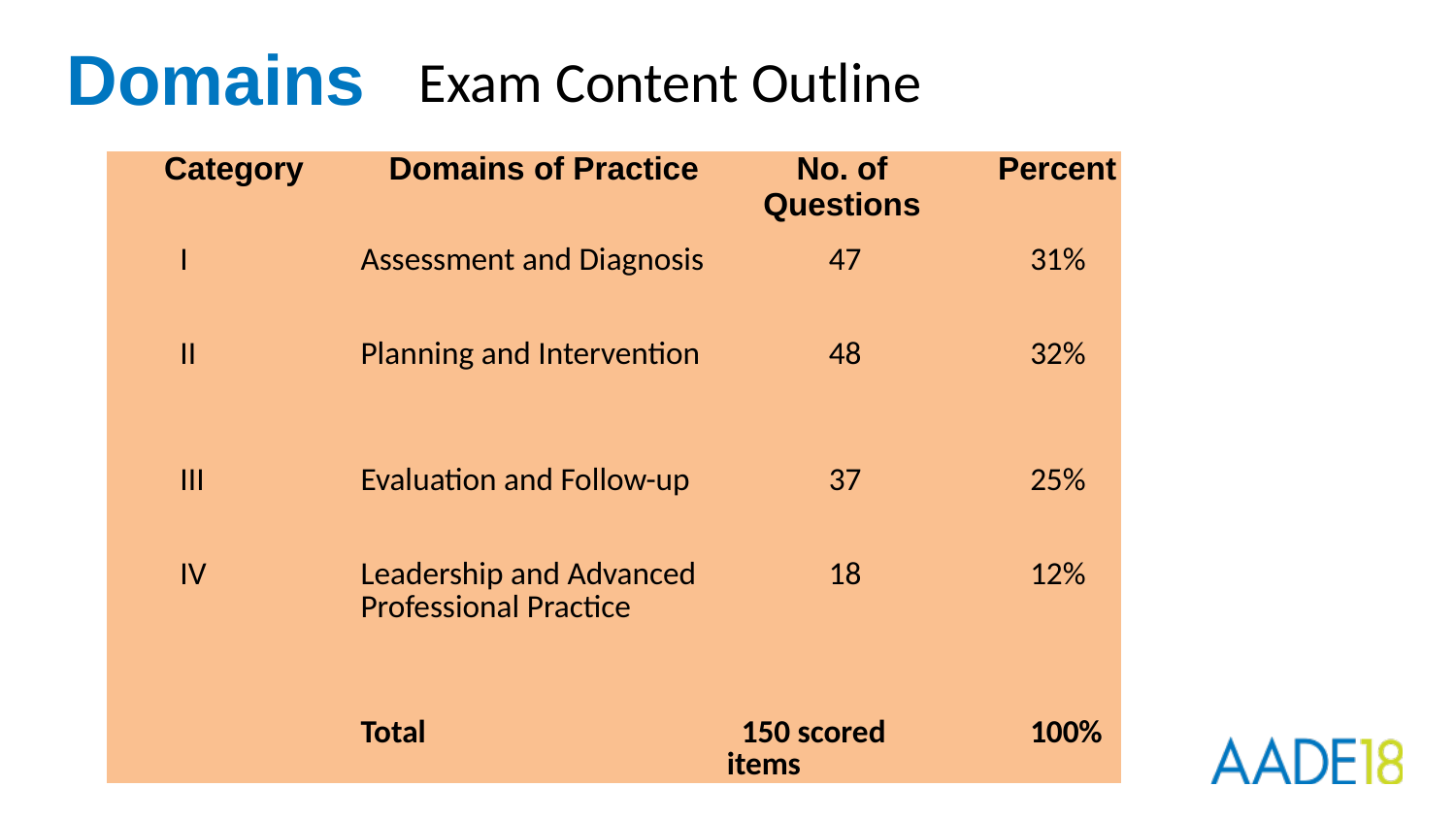

# Domains
Exam Content Outline
| Category | Domains of Practice | No. of Questions | Percent |
| --- | --- | --- | --- |
| I | Assessment and Diagnosis | 47 | 31% |
| II | Planning and Intervention | 48 | 32% |
| III | Evaluation and Follow-up | 37 | 25% |
| IV | Leadership and Advanced Professional Practice | 18 | 12% |
|  | Total | 150 scored items | 100% |